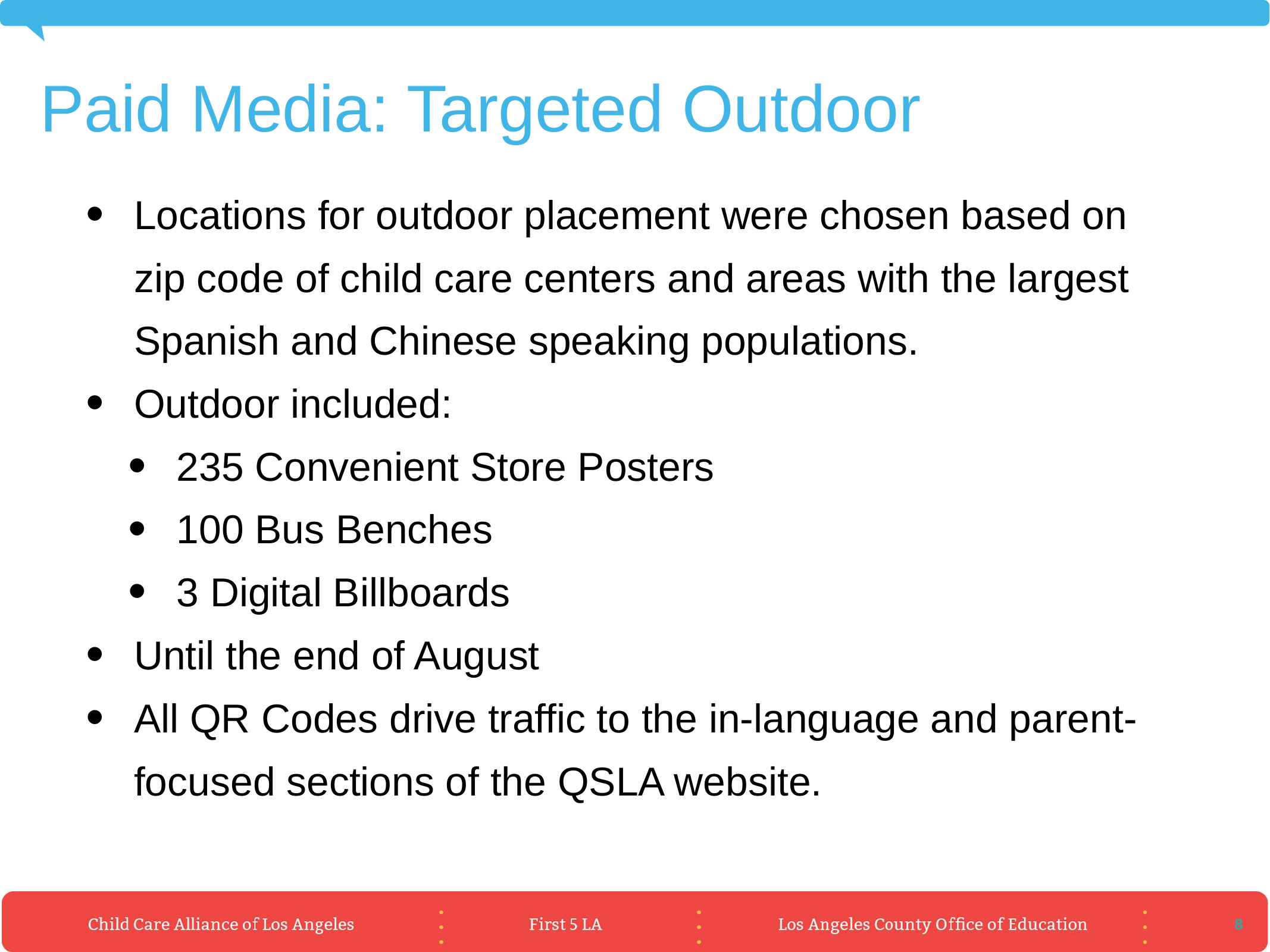

# Paid Media: Targeted Outdoor
Locations for outdoor placement were chosen based on zip code of child care centers and areas with the largest Spanish and Chinese speaking populations.
Outdoor included:
235 Convenient Store Posters
100 Bus Benches
3 Digital Billboards
Until the end of August
All QR Codes drive traffic to the in-language and parent-focused sections of the QSLA website.

8